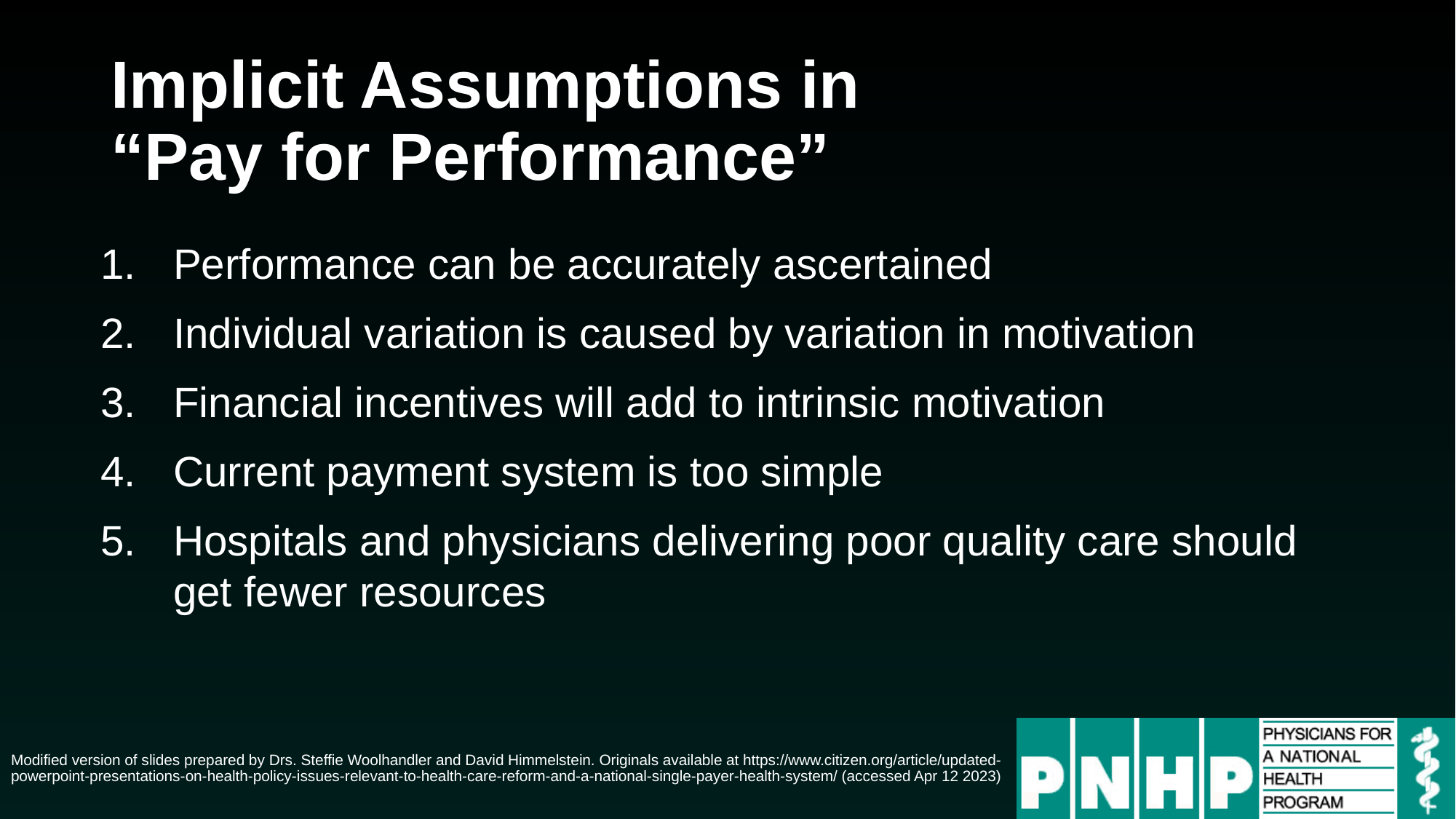

# Implicit Assumptions in “Pay for Performance”
Performance can be accurately ascertained
Individual variation is caused by variation in motivation
Financial incentives will add to intrinsic motivation
Current payment system is too simple
Hospitals and physicians delivering poor quality care should get fewer resources
Modified version of slides prepared by Drs. Steffie Woolhandler and David Himmelstein. Originals available at https://www.citizen.org/article/updated-powerpoint-presentations-on-health-policy-issues-relevant-to-health-care-reform-and-a-national-single-payer-health-system/ (accessed Apr 12 2023)